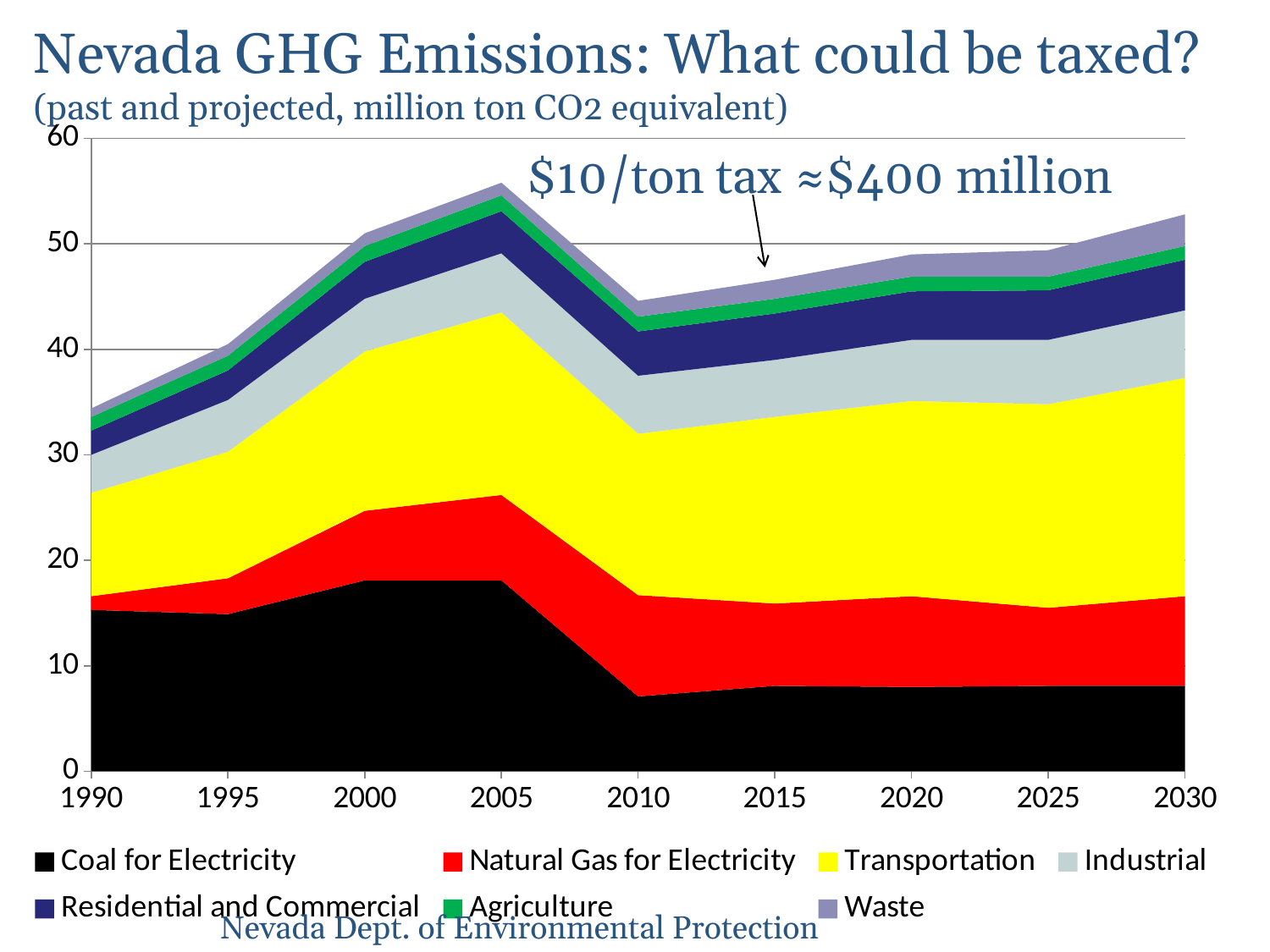

# Nevada GHG Emissions: What could be taxed? (past and projected, million ton CO2 equivalent)

### Chart

| Category | Coal for Electricity | Natural Gas for Electricity | Transportation | Industrial | Residential and Commercial | Agriculture | Waste |
|---|---|---|---|---|---|---|---|
| 1990 | 15.3 | 1.3 | 9.8 | 3.6 | 2.3 | 1.3 | 0.8 |
| 1995 | 14.9 | 3.4 | 12.0 | 4.9 | 2.8 | 1.4 | 1.1 |
| 2000 | 18.1 | 6.6 | 15.1 | 5.0 | 3.5 | 1.5 | 1.2 |
| 2005 | 18.1 | 8.1 | 17.3 | 5.6 | 4.0 | 1.5 | 1.2 |
| 2010 | 7.1 | 9.6 | 15.3 | 5.5 | 4.2 | 1.4 | 1.5 |
| 2015 | 8.1 | 7.8 | 17.7 | 5.4 | 4.4 | 1.4 | 1.8 |
| 2020 | 8.0 | 8.6 | 18.5 | 5.8 | 4.6 | 1.4 | 2.1 |
| 2025 | 8.1 | 7.4 | 19.3 | 6.1 | 4.7 | 1.3 | 2.5 |
| 2030 | 8.1 | 8.5 | 20.7 | 6.4 | 4.8 | 1.3 | 3.0 |
$10/ton tax ≈$400 million
Nevada Dept. of Environmental Protection